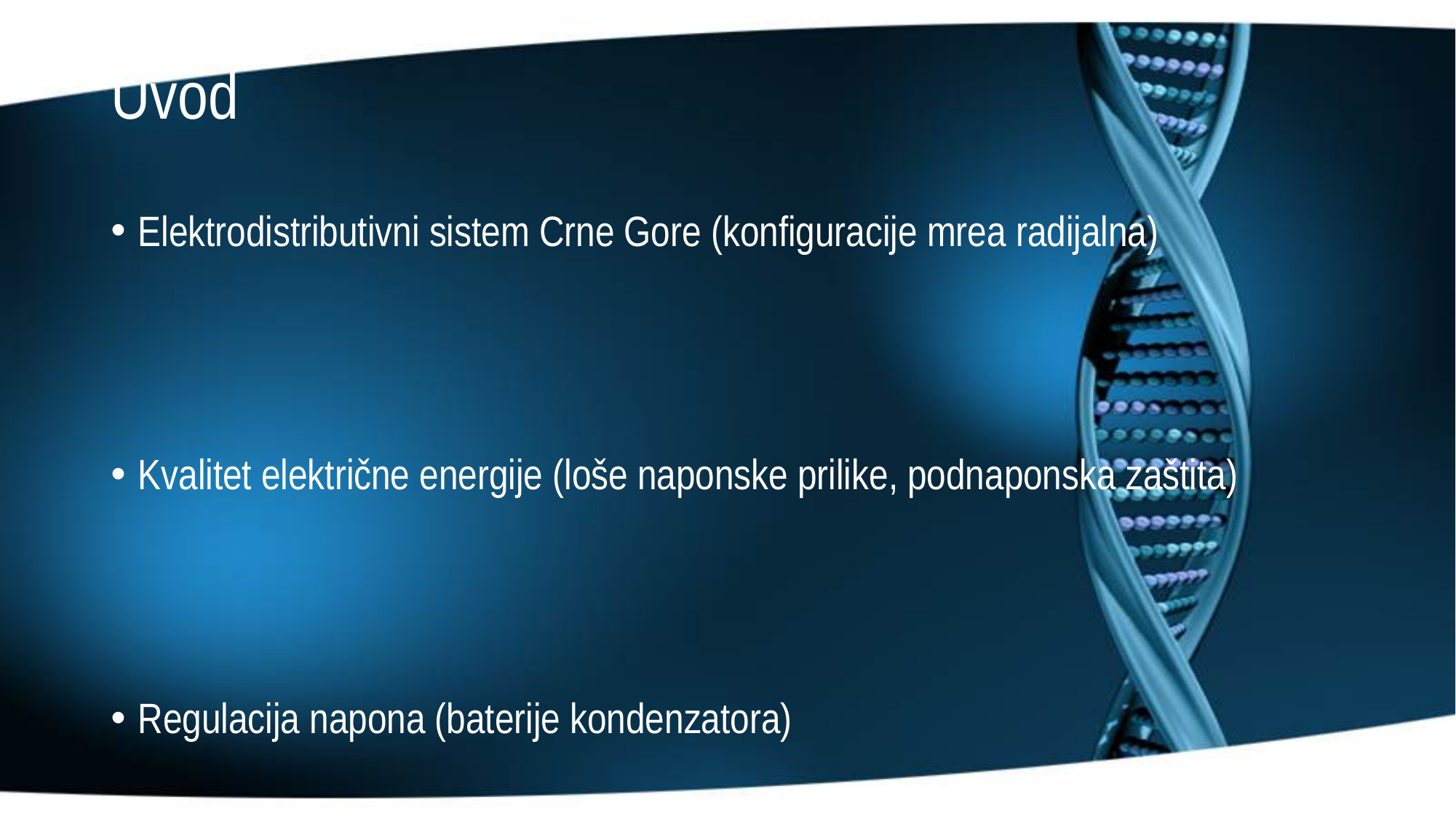

# Uvod
Elektrodistributivni sistem Crne Gore (konfiguracije mrea radijalna)

Kvalitet električne energije (loše naponske prilike, podnaponska zaštita)

Regulacija napona (baterije kondenzatora)